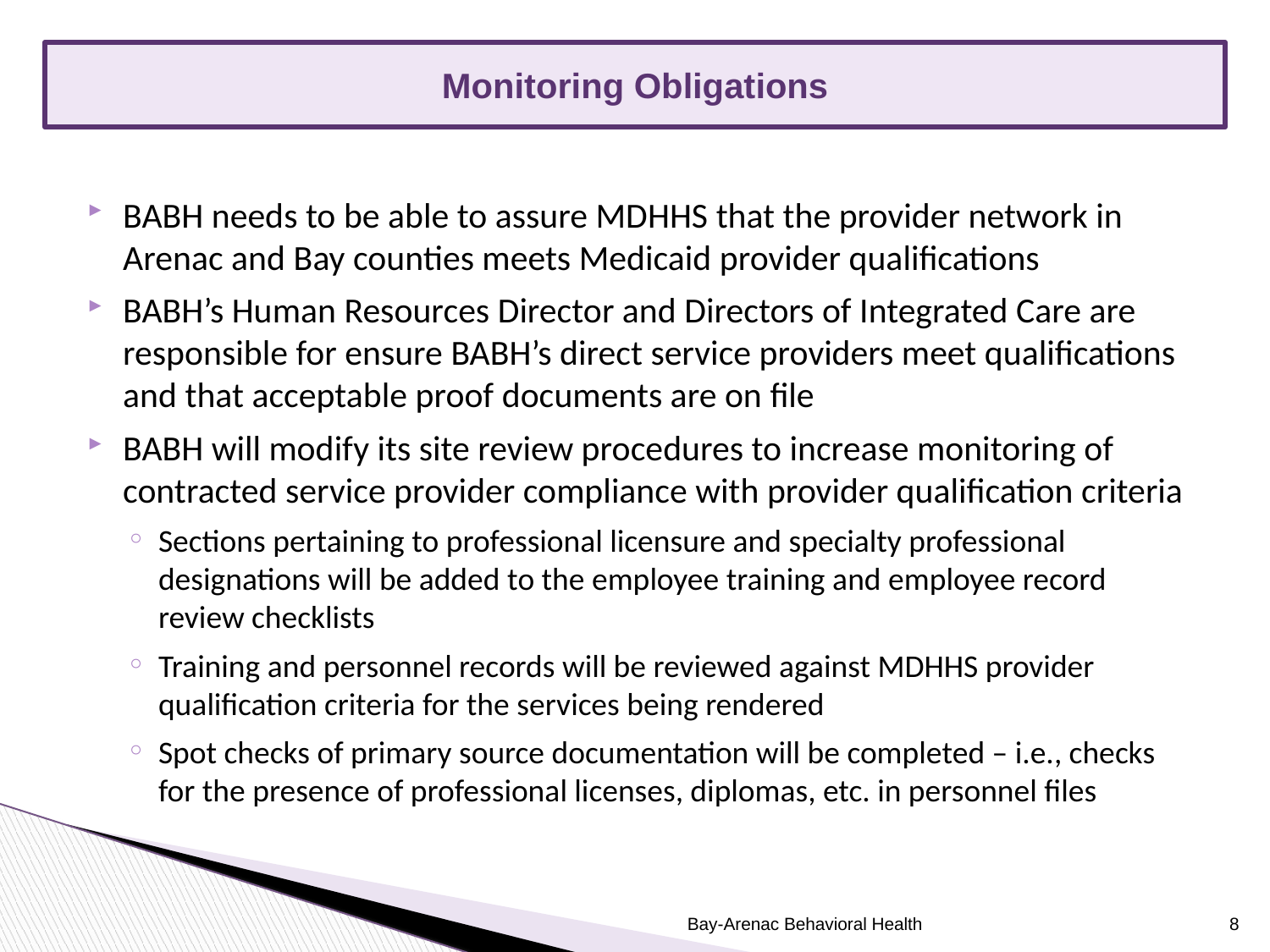

Monitoring Obligations

BABH needs to be able to assure MDHHS that the provider network in Arenac and Bay counties meets Medicaid provider qualifications
BABH’s Human Resources Director and Directors of Integrated Care are responsible for ensure BABH’s direct service providers meet qualifications and that acceptable proof documents are on file
BABH will modify its site review procedures to increase monitoring of contracted service provider compliance with provider qualification criteria
Sections pertaining to professional licensure and specialty professional designations will be added to the employee training and employee record review checklists
Training and personnel records will be reviewed against MDHHS provider qualification criteria for the services being rendered
Spot checks of primary source documentation will be completed – i.e., checks for the presence of professional licenses, diplomas, etc. in personnel files
Bay-Arenac Behavioral Health
8